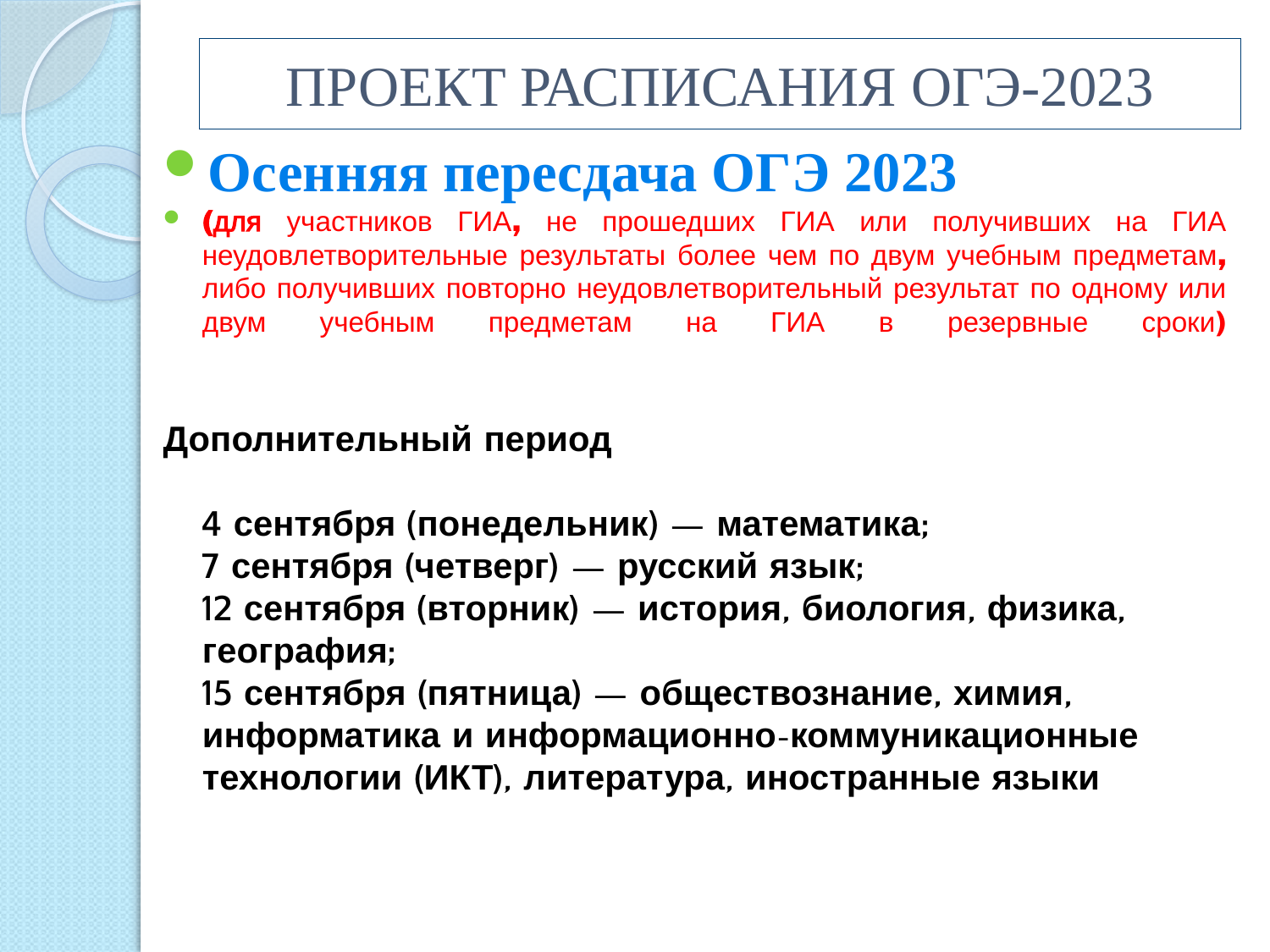

# ПРОЕКТ РАСПИСАНИЯ ОГЭ-2023
Осенняя пересдача ОГЭ 2023
(для участников ГИА, не прошедших ГИА или получивших на ГИА неудовлетворительные результаты более чем по двум учебным предметам, либо получивших повторно неудовлетворительный результат по одному или двум учебным предметам на ГИА в резервные сроки)
Дополнительный период
4 сентября (понедельник) — математика;
7 сентября (четверг) — русский язык;
12 сентября (вторник) — история, биология, физика, география;
15 сентября (пятница) — обществознание, химия, информатика и информационно-коммуникационные технологии (ИКТ), литература, иностранные языки